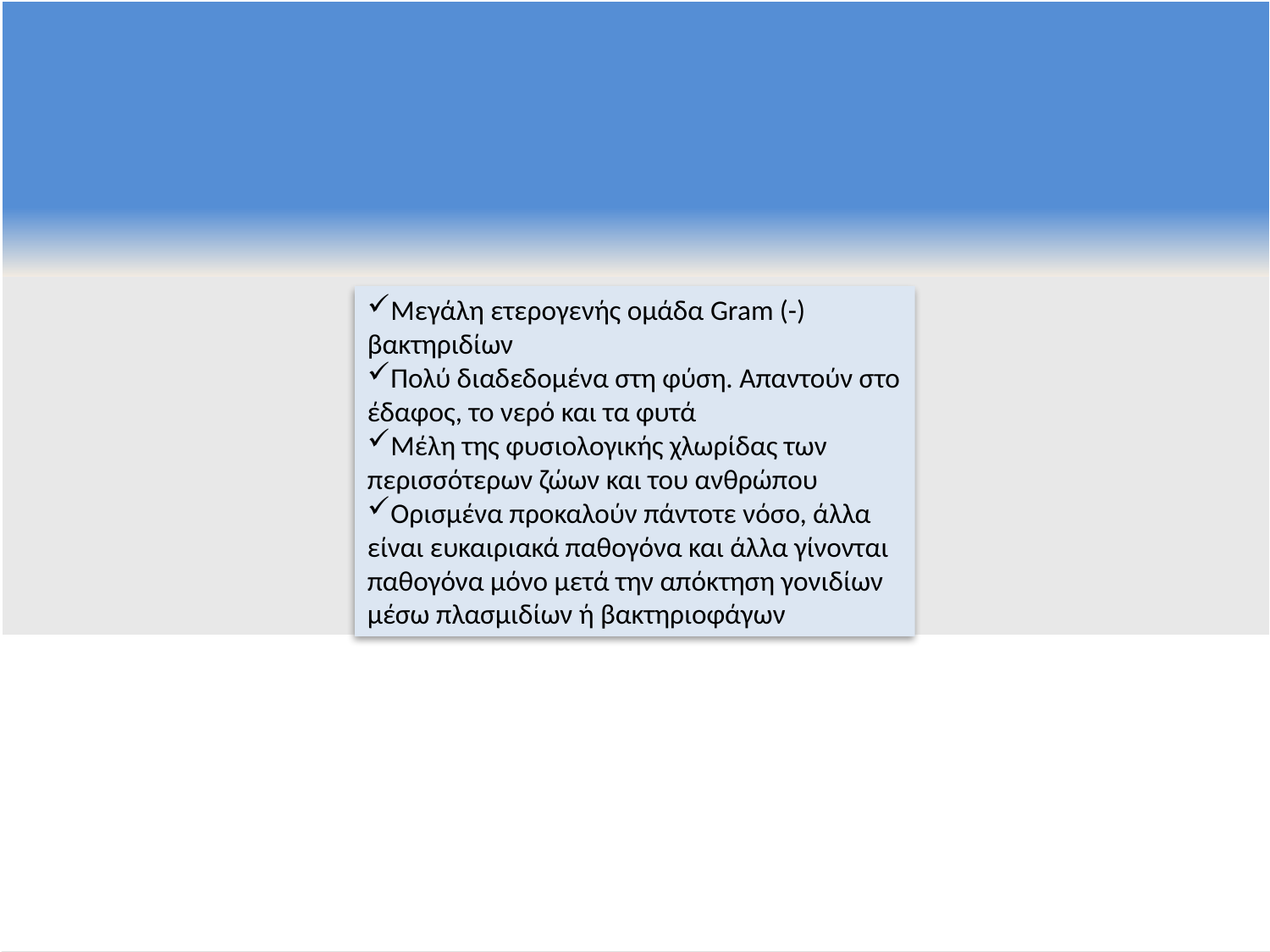

Μεγάλη ετερογενής ομάδα Gram (-) βακτηριδίων
Πολύ διαδεδομένα στη φύση. Απαντούν στο έδαφος, το νερό και τα φυτά
Μέλη της φυσιολογικής χλωρίδας των περισσότερων ζώων και του ανθρώπου
Ορισμένα προκαλούν πάντοτε νόσο, άλλα είναι ευκαιριακά παθογόνα και άλλα γίνονται παθογόνα μόνο μετά την απόκτηση γονιδίων μέσω πλασμιδίων ή βακτηριοφάγων